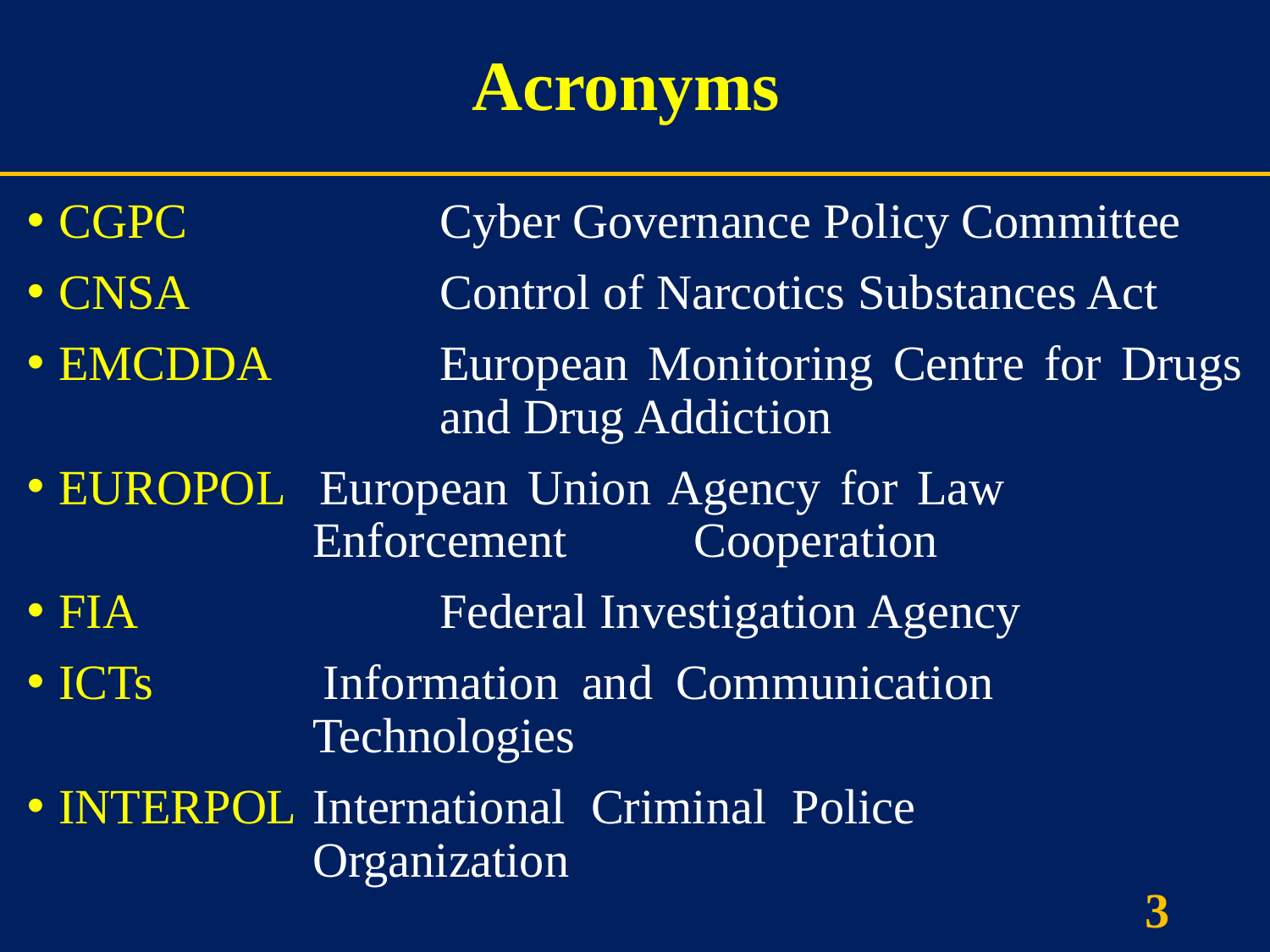

# Acronyms
CGPC 		Cyber Governance Policy Committee
CNSA		Control of Narcotics Substances Act
EMCDDA		European Monitoring Centre for Drugs 			and Drug Addiction
EUROPOL 	European Union Agency for Law 				Enforcement 	Cooperation
FIA			Federal Investigation Agency
ICTs 		Information and Communication 				Technologies
INTERPOL	International Criminal Police 					Organization
3